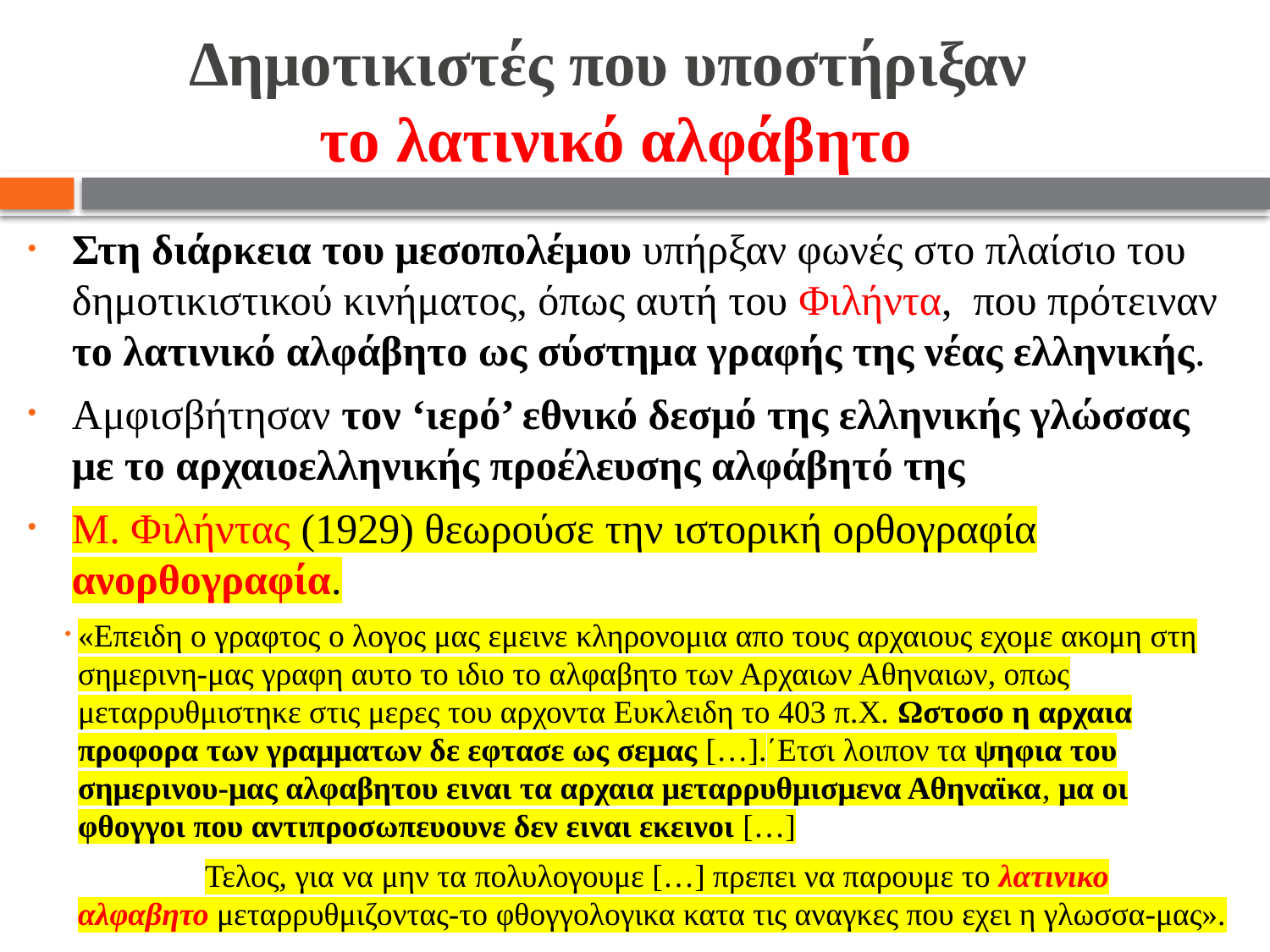

# Δημοτικιστές που υποστήριξαν το λατινικό αλφάβητο
Στη διάρκεια του μεσοπολέμου υπήρξαν φωνές στο πλαίσιο του δημοτικιστικού κινήματος, όπως αυτή του Φιλήντα,  που πρότειναν το λατινικό αλφάβητο ως σύστημα γραφής της νέας ελληνικής.
Αμφισβήτησαν τον ‘ιερό’ εθνικό δεσμό της ελληνικής γλώσσας με το αρχαιοελληνικής προέλευσης αλφάβητό της
Μ. Φιλήντας (1929) θεωρούσε την ιστορική ορθογραφία ανορθογραφία.
«Επειδη ο γραφτος ο λογος μας εμεινε κληρονομια απο τους αρχαιους εχομε ακομη στη σημερινη-μας γραφη αυτο το ιδιο το αλφαβητο των Αρχαιων Αθηναιων, οπως μεταρρυθμιστηκε στις μερες του αρχοντα Ευκλειδη το 403 π.Χ. Ωστοσο η αρχαια προφορα των γραμματων δε εφτασε ως σεμας […].΄Ετσι λοιπον τα ψηφια του σημερινου-μας αλφαβητου ειναι τα αρχαια μεταρρυθμισμενα Αθηναϊκα, μα οι φθογγοι που αντιπροσωπευουνε δεν ειναι εκεινοι […]
		Τελος, για να μην τα πολυλογουμε […] πρεπει να παρουμε το λατινικο αλφαβητο μεταρρυθμιζοντας-το φθογγολογικα κατα τις αναγκες που εχει η γλωσσα-μας».